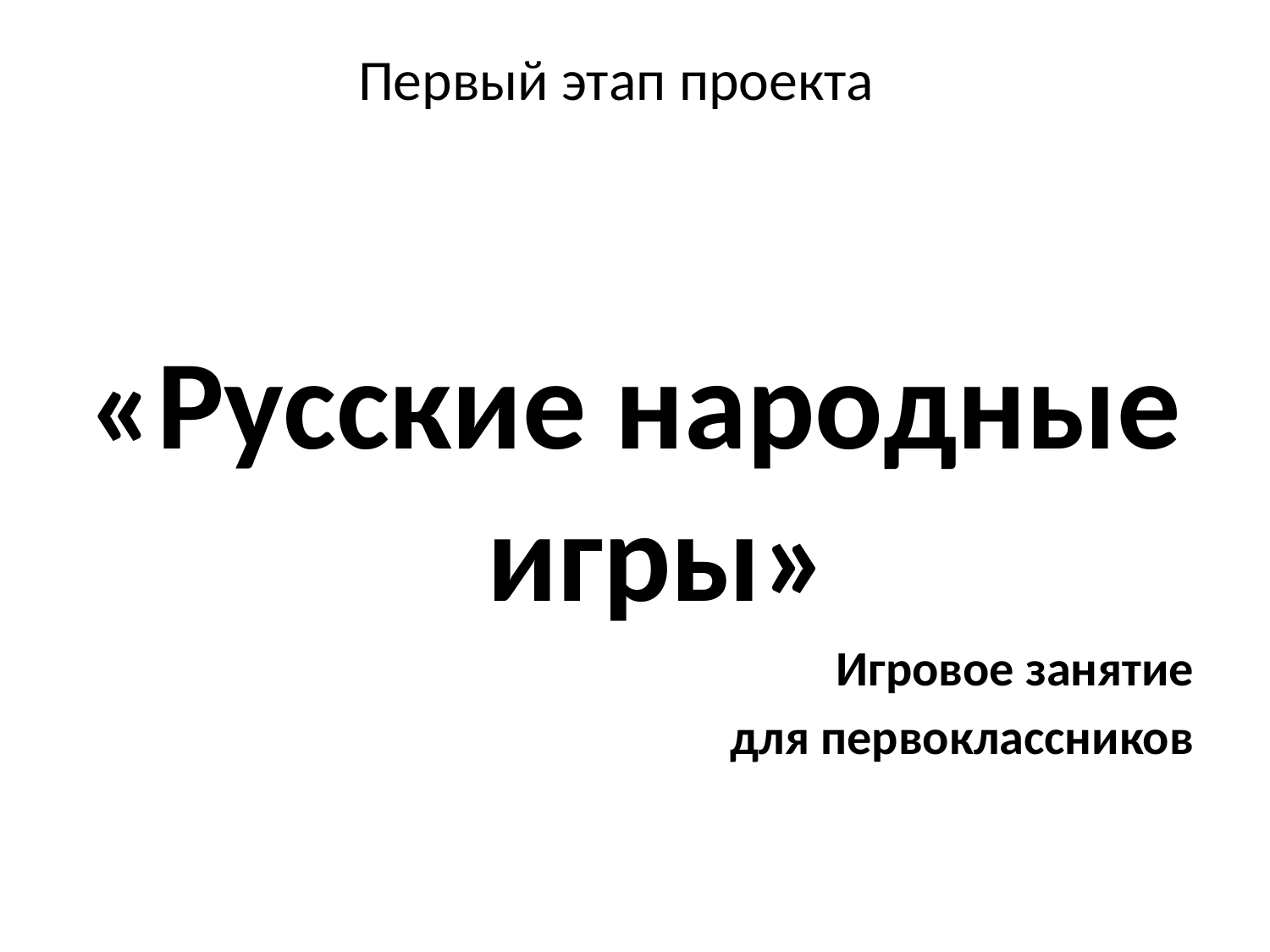

# Первый этап проекта

«Русские народные игры»
Игровое занятие
 для первоклассников